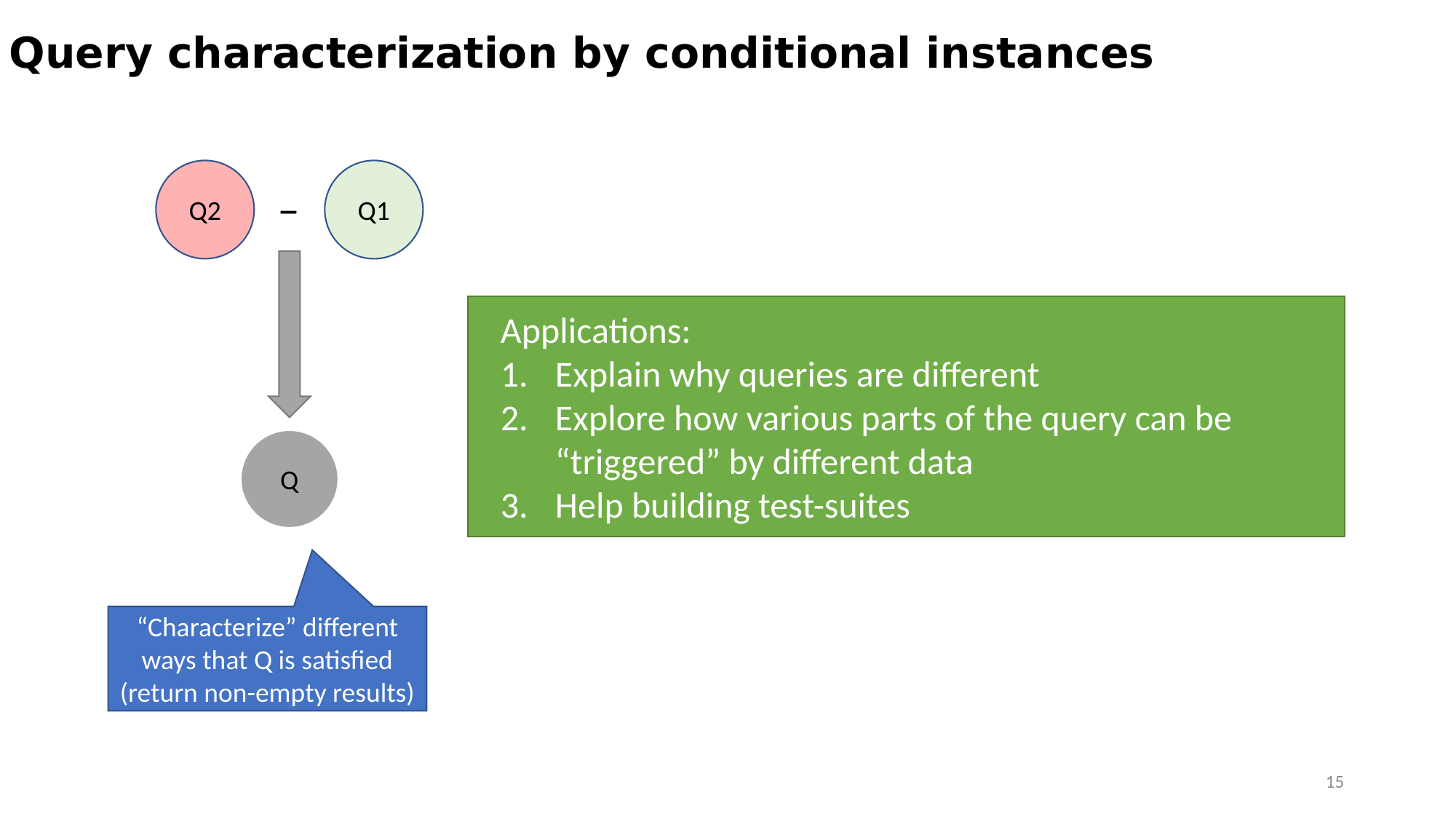

# Query characterization by conditional instances
Q2
Q1
−
Applications:
Explain why queries are different
Explore how various parts of the query can be “triggered” by different data
Help building test-suites

Q
“Characterize” different ways that Q is satisfied (return non-empty results)
15